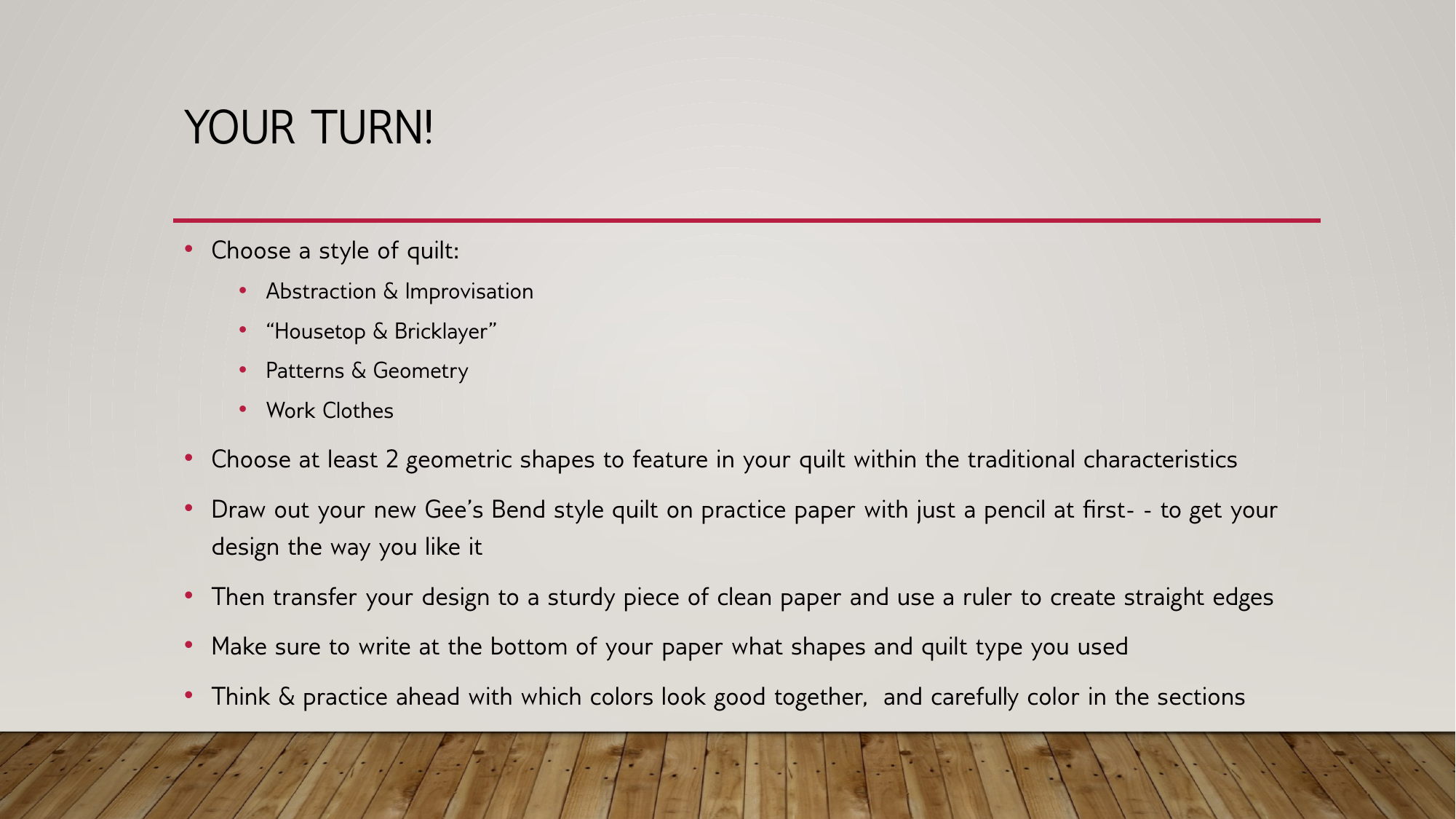

# Your turn!
Choose a style of quilt:
Abstraction & Improvisation
“Housetop & Bricklayer”
Patterns & Geometry
Work Clothes
Choose at least 2 geometric shapes to feature in your quilt within the traditional characteristics
Draw out your new Gee’s Bend style quilt on practice paper with just a pencil at first- - to get your design the way you like it
Then transfer your design to a sturdy piece of clean paper and use a ruler to create straight edges
Make sure to write at the bottom of your paper what shapes and quilt type you used
Think & practice ahead with which colors look good together,  and carefully color in the sections